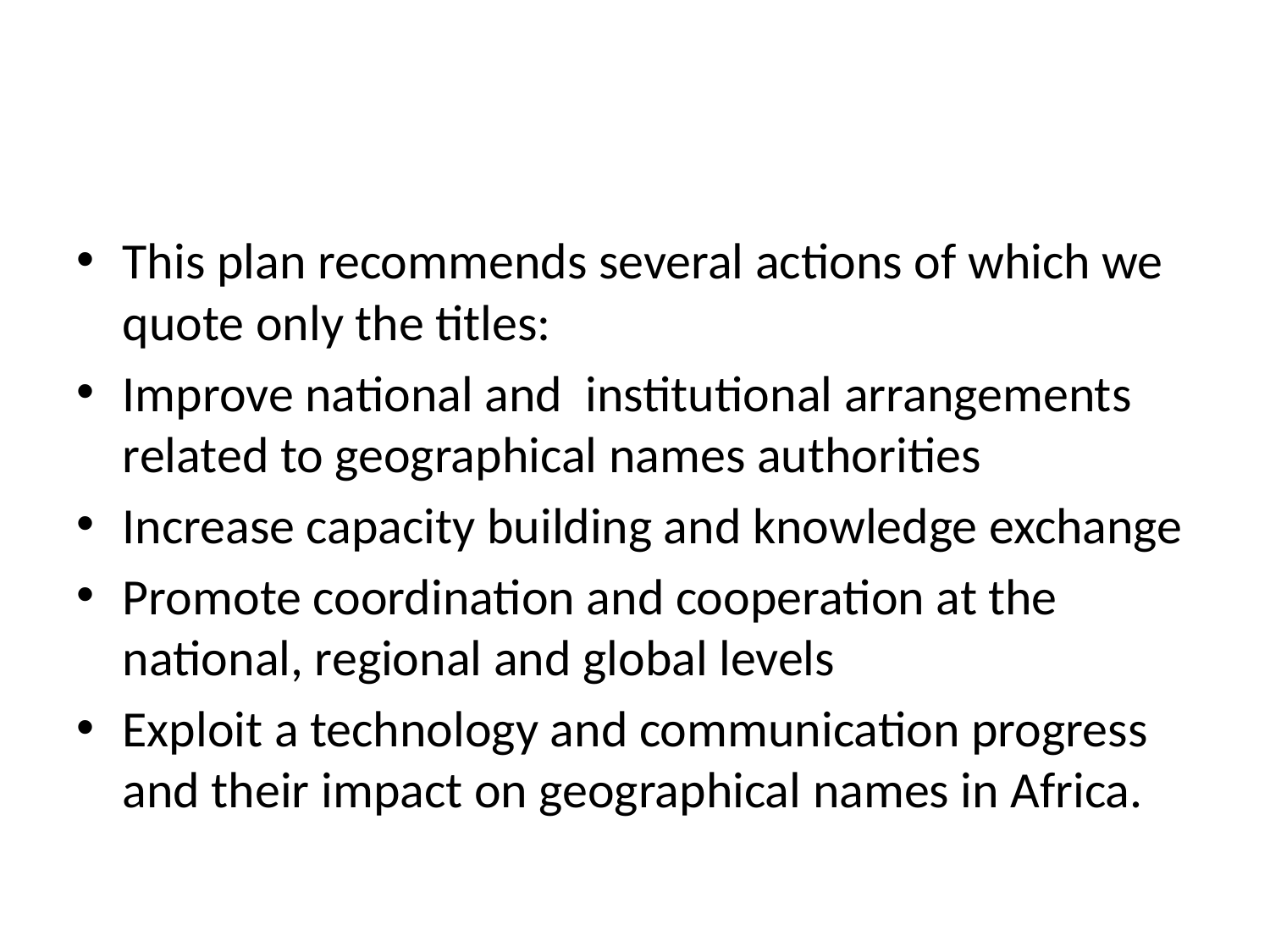

#
This plan recommends several actions of which we quote only the titles:
Improve national and  institutional arrangements related to geographical names authorities
Increase capacity building and knowledge exchange
Promote coordination and cooperation at the national, regional and global levels
Exploit a technology and communication progress and their impact on geographical names in Africa.